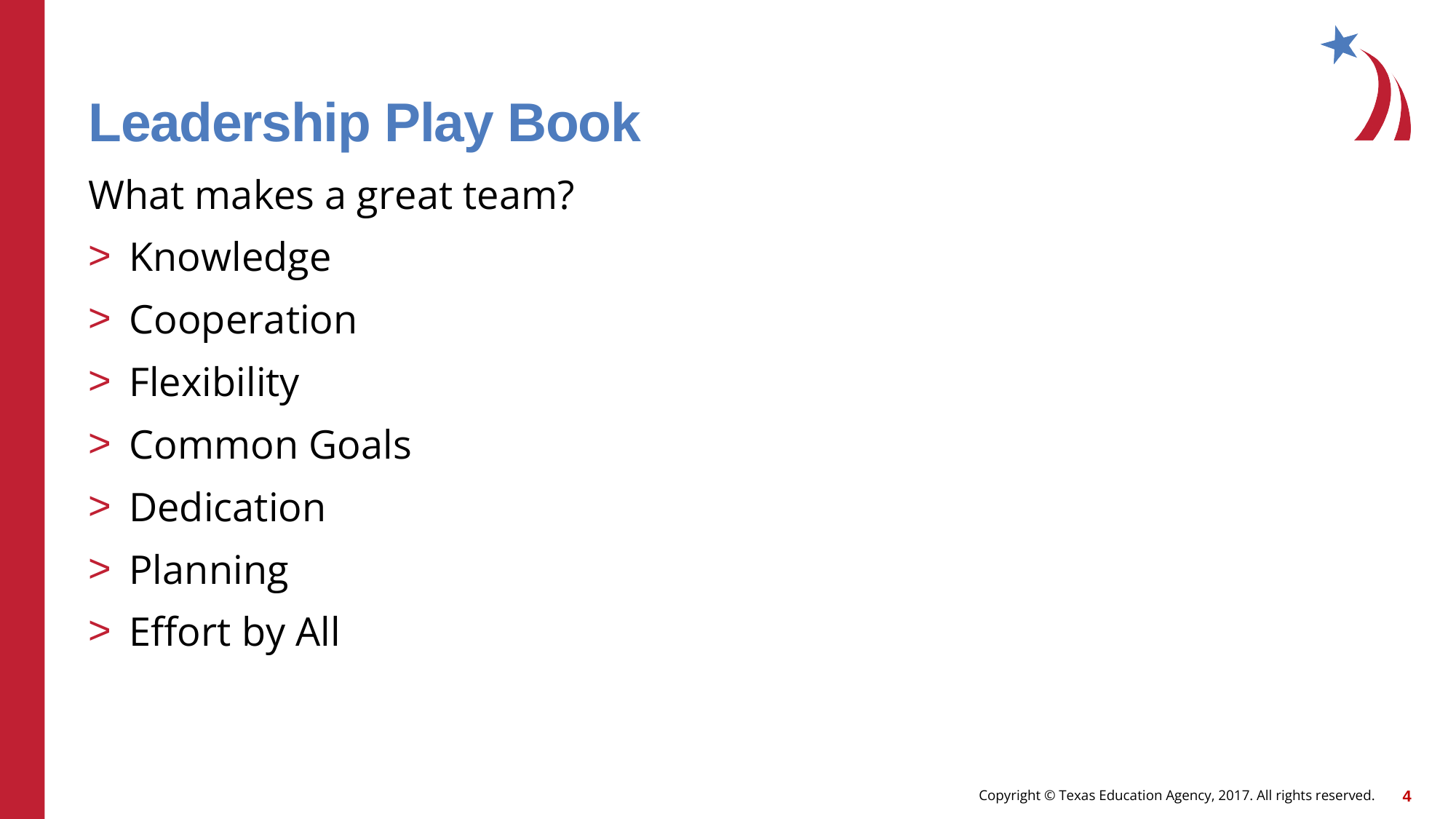

# Leadership Play Book
What makes a great team?
Knowledge
Cooperation
Flexibility
Common Goals
Dedication
Planning
Effort by All